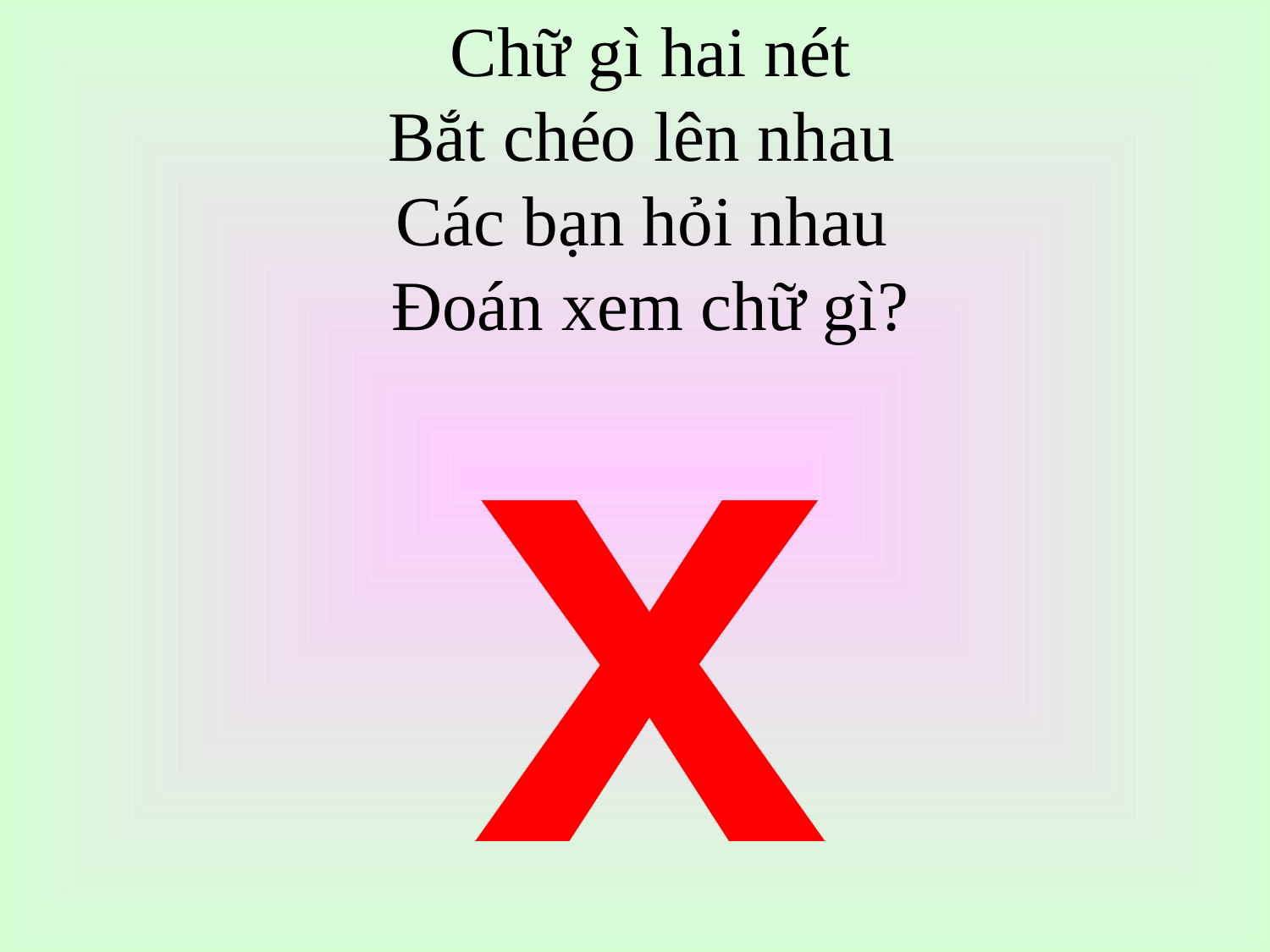

Chữ gì hai nét
Bắt chéo lên nhau
Các bạn hỏi nhau
Đoán xem chữ gì?
x